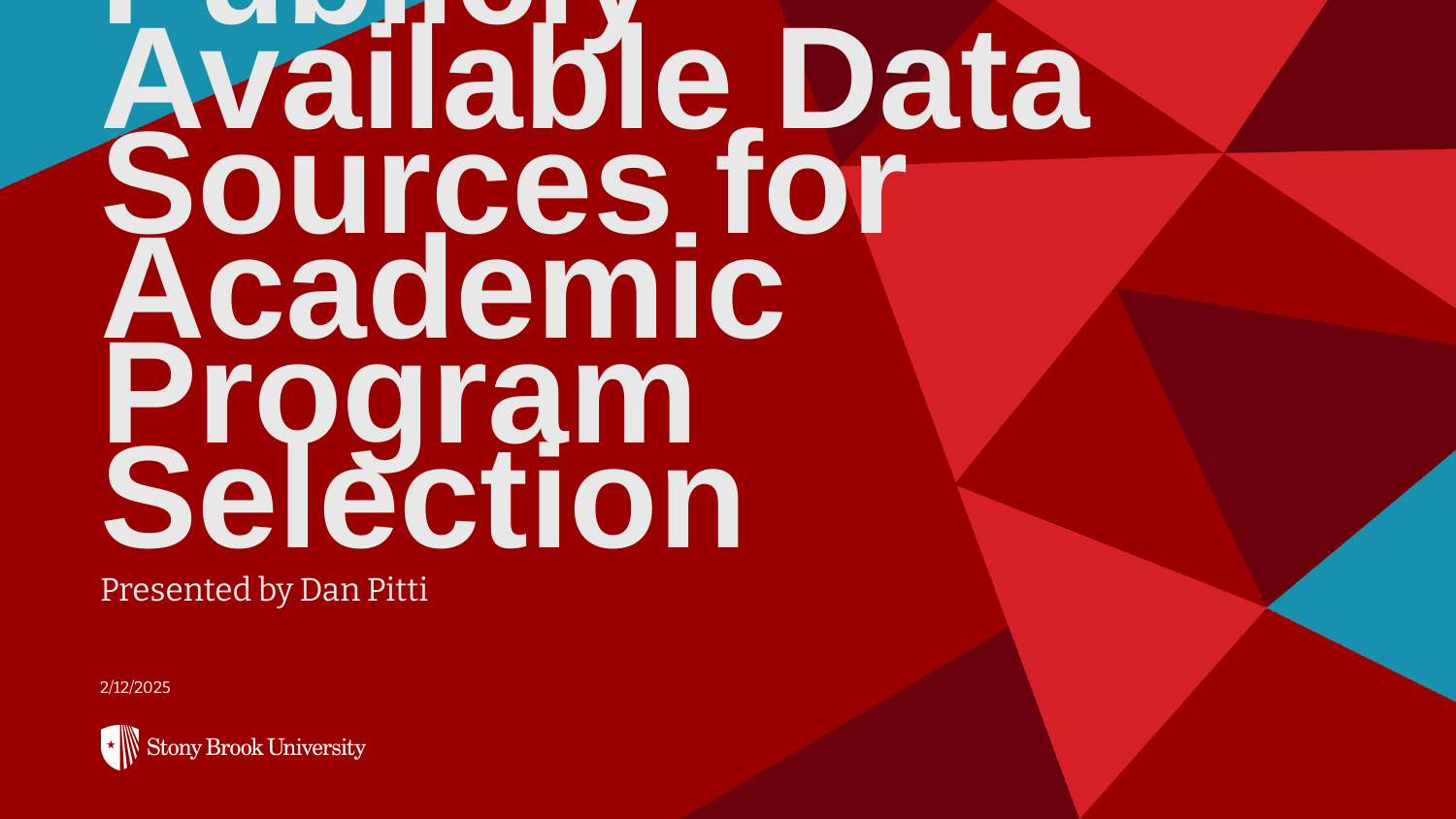

# Publicly Available Data Sources for Academic Program Selection
Presented by Dan Pitti
2/12/2025